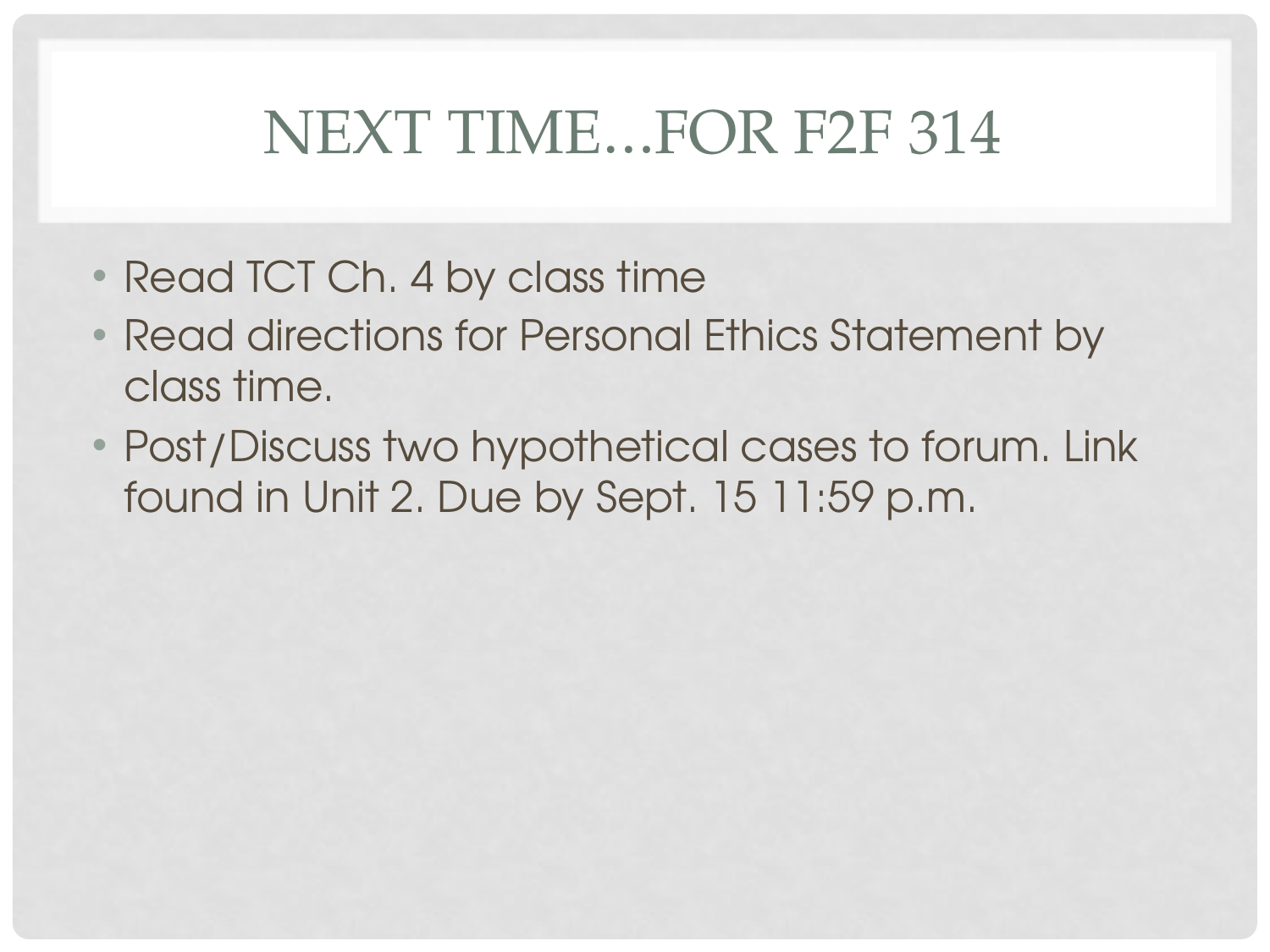

# Next Time…for F2F 314
Read TCT Ch. 4 by class time
Read directions for Personal Ethics Statement by class time.
Post/Discuss two hypothetical cases to forum. Link found in Unit 2. Due by Sept. 15 11:59 p.m.